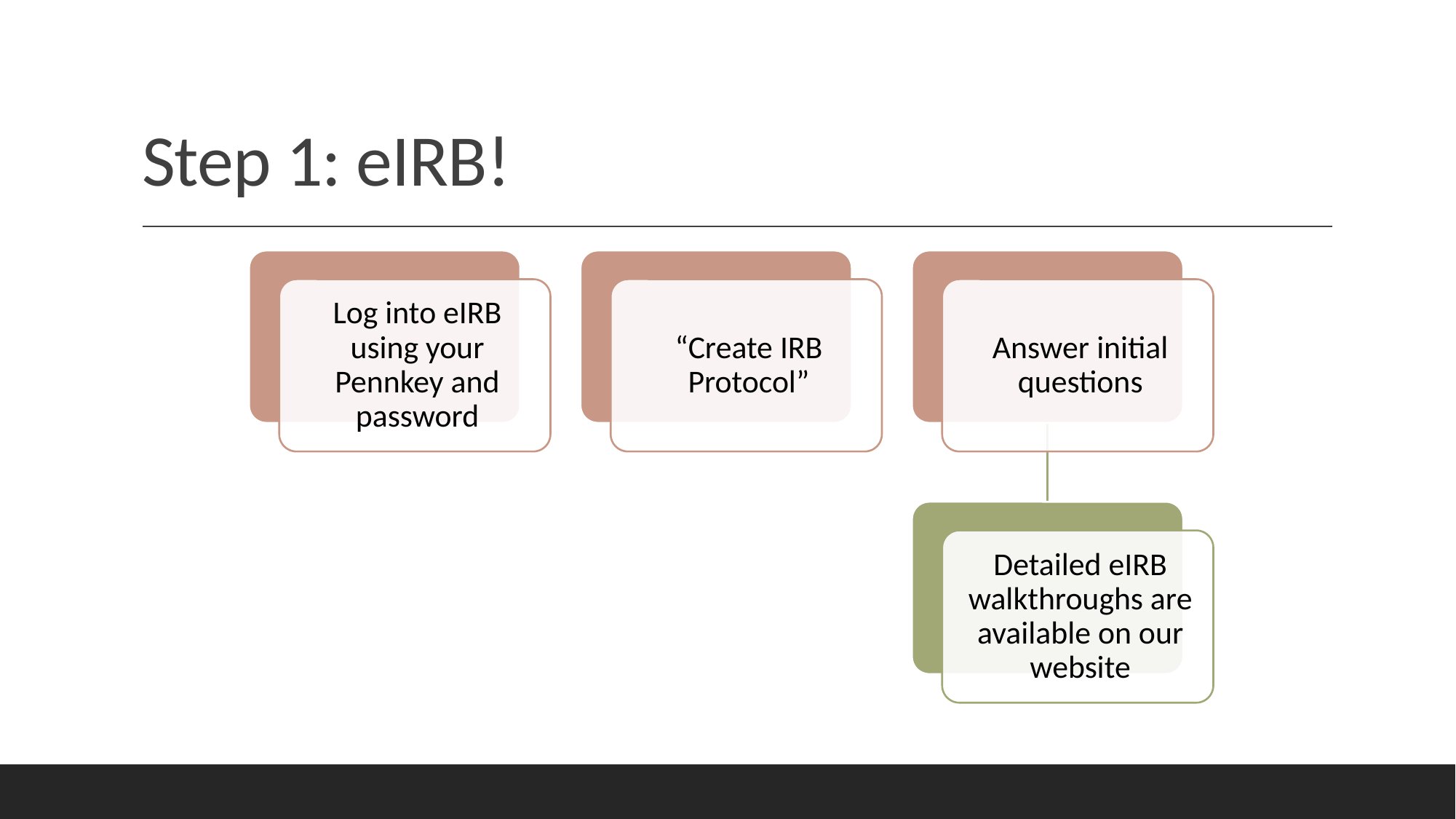

# Step 1: eIRB!
Log into eIRB using your Pennkey and password
“Create IRB Protocol”
Answer initial questions
Detailed eIRB walkthroughs are available on our website